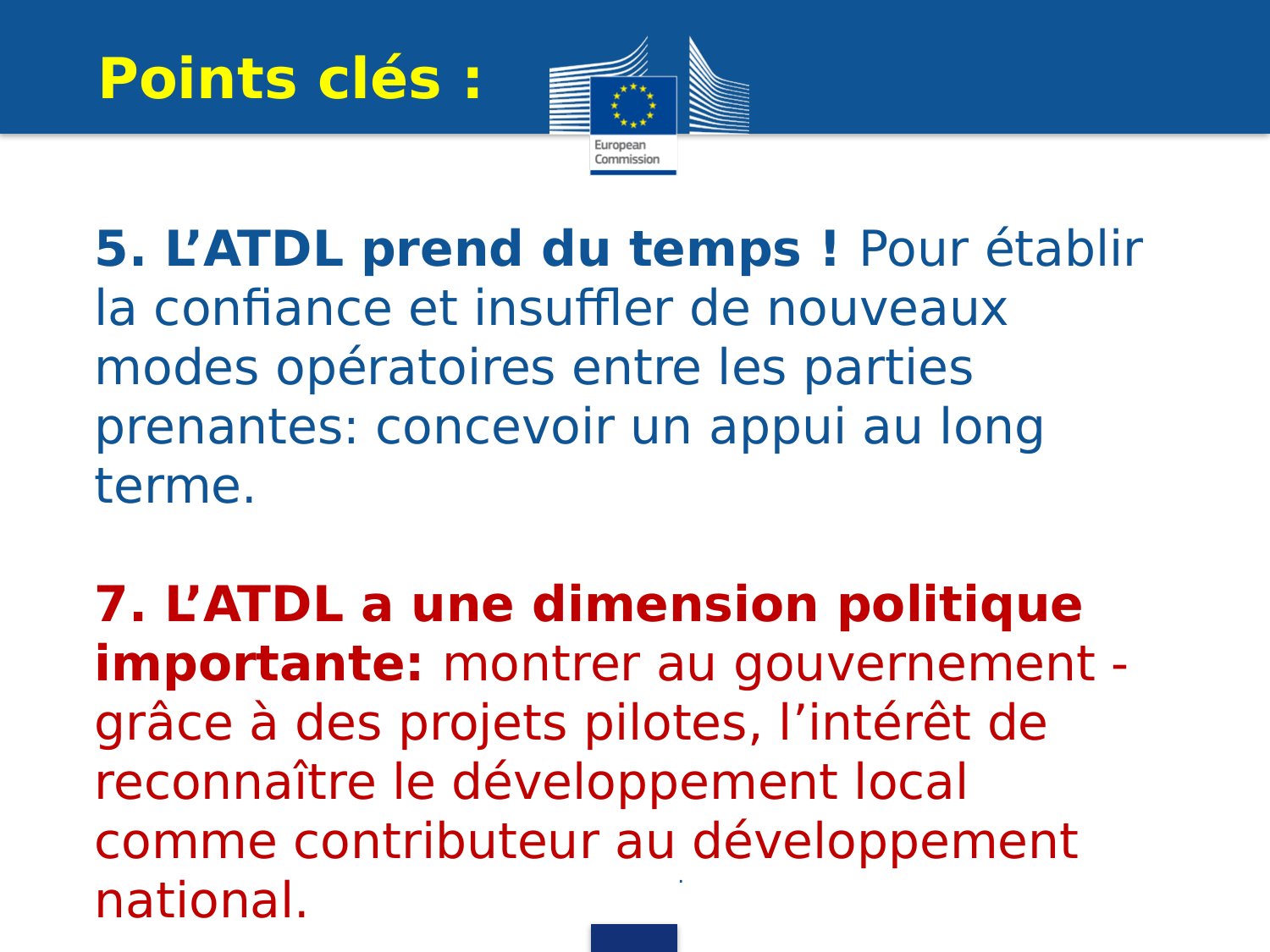

#
Points clés :

5. L’ATDL prend du temps ! Pour établir la confiance et insuffler de nouveaux modes opératoires entre les parties prenantes: concevoir un appui au long terme.

7. L’ATDL a une dimension politique importante: montrer au gouvernement - grâce à des projets pilotes, l’intérêt de reconnaître le développement local comme contributeur au développement national.

.